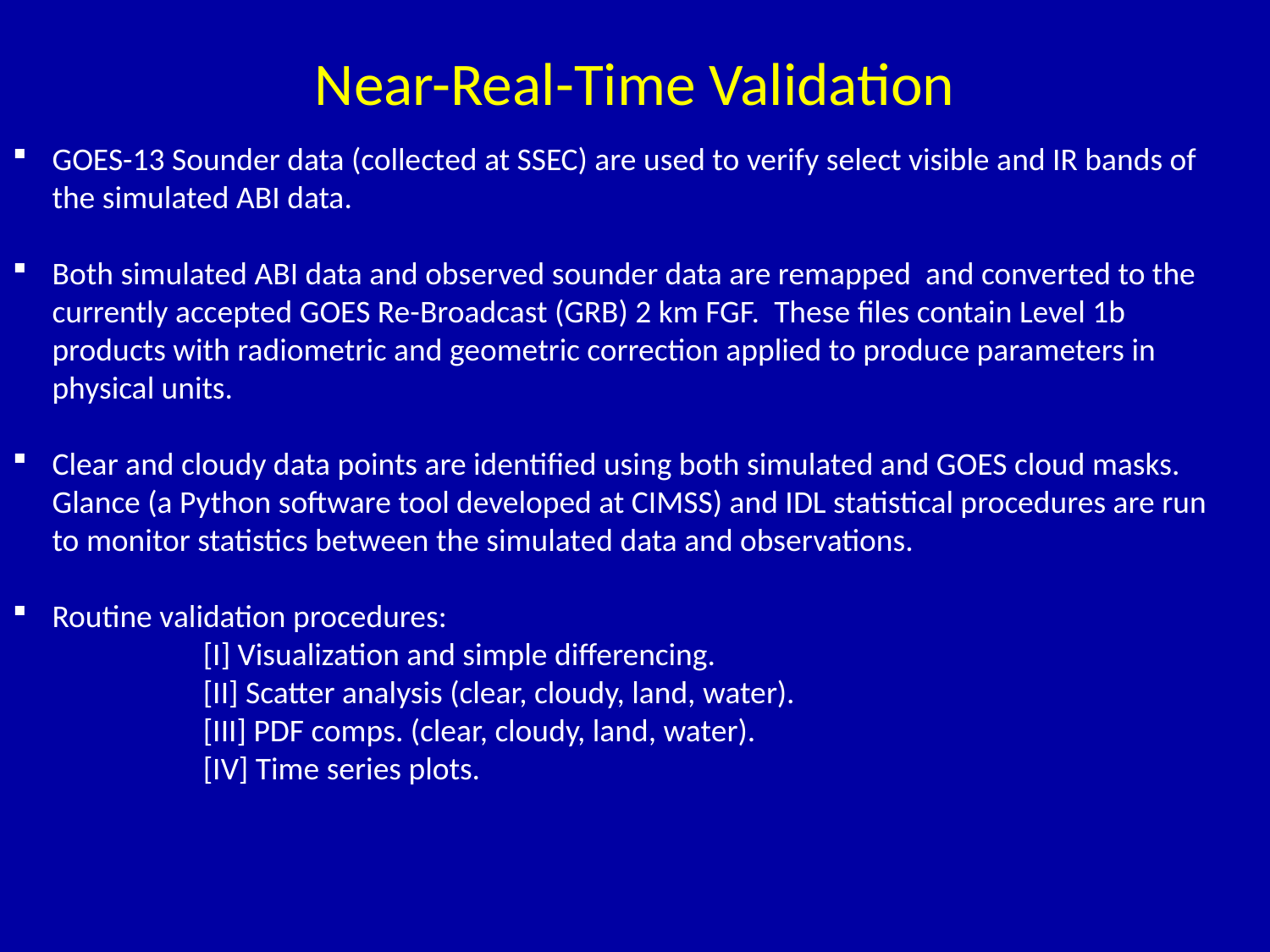

# Near-Real-Time Validation
GOES-13 Sounder data (collected at SSEC) are used to verify select visible and IR bands of the simulated ABI data.

Both simulated ABI data and observed sounder data are remapped  and converted to the currently accepted GOES Re-Broadcast (GRB) 2 km FGF.  These files contain Level 1b products with radiometric and geometric correction applied to produce parameters in physical units.

Clear and cloudy data points are identified using both simulated and GOES cloud masks. Glance (a Python software tool developed at CIMSS) and IDL statistical procedures are run to monitor statistics between the simulated data and observations.

Routine validation procedures:
[I] Visualization and simple differencing.
[II] Scatter analysis (clear, cloudy, land, water).
[III] PDF comps. (clear, cloudy, land, water).
[IV] Time series plots.